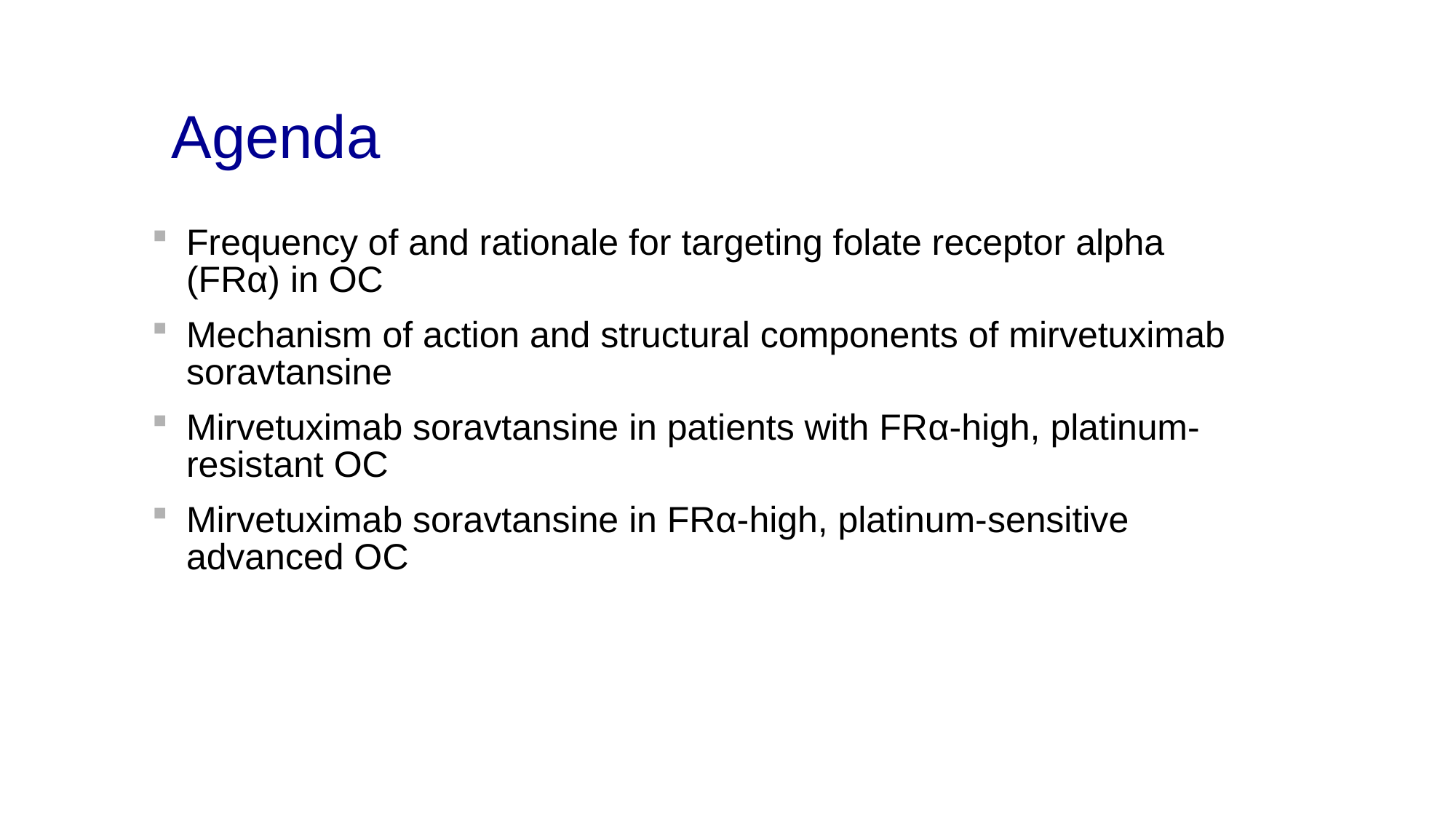

# Agenda
Frequency of and rationale for targeting folate receptor alpha (FRα) in OC
Mechanism of action and structural components of mirvetuximab soravtansine
Mirvetuximab soravtansine in patients with FRα-high, platinum-resistant OC
Mirvetuximab soravtansine in FRα-high, platinum-sensitive advanced OC